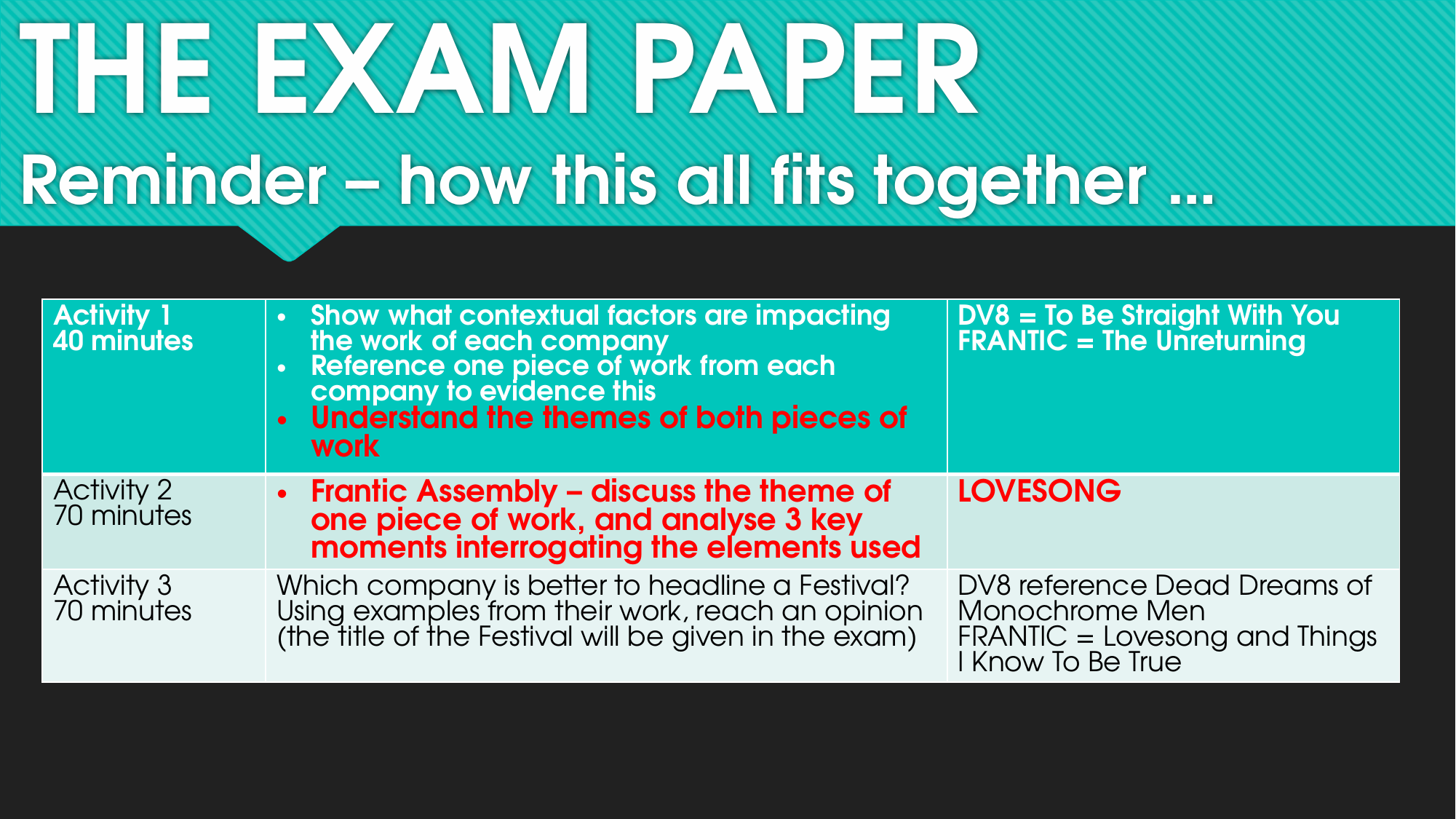

# THE EXAM PAPER Reminder – how this all fits together …
| Activity 1 40 minutes | Show what contextual factors are impacting the work of each company Reference one piece of work from each company to evidence this Understand the themes of both pieces of work | DV8 = To Be Straight With You FRANTIC = The Unreturning |
| --- | --- | --- |
| Activity 2 70 minutes | Frantic Assembly – discuss the theme of one piece of work, and analyse 3 key moments interrogating the elements used | LOVESONG |
| Activity 3 70 minutes | Which company is better to headline a Festival? Using examples from their work, reach an opinion (the title of the Festival will be given in the exam) | DV8 reference Dead Dreams of Monochrome Men FRANTIC = Lovesong and Things I Know To Be True |